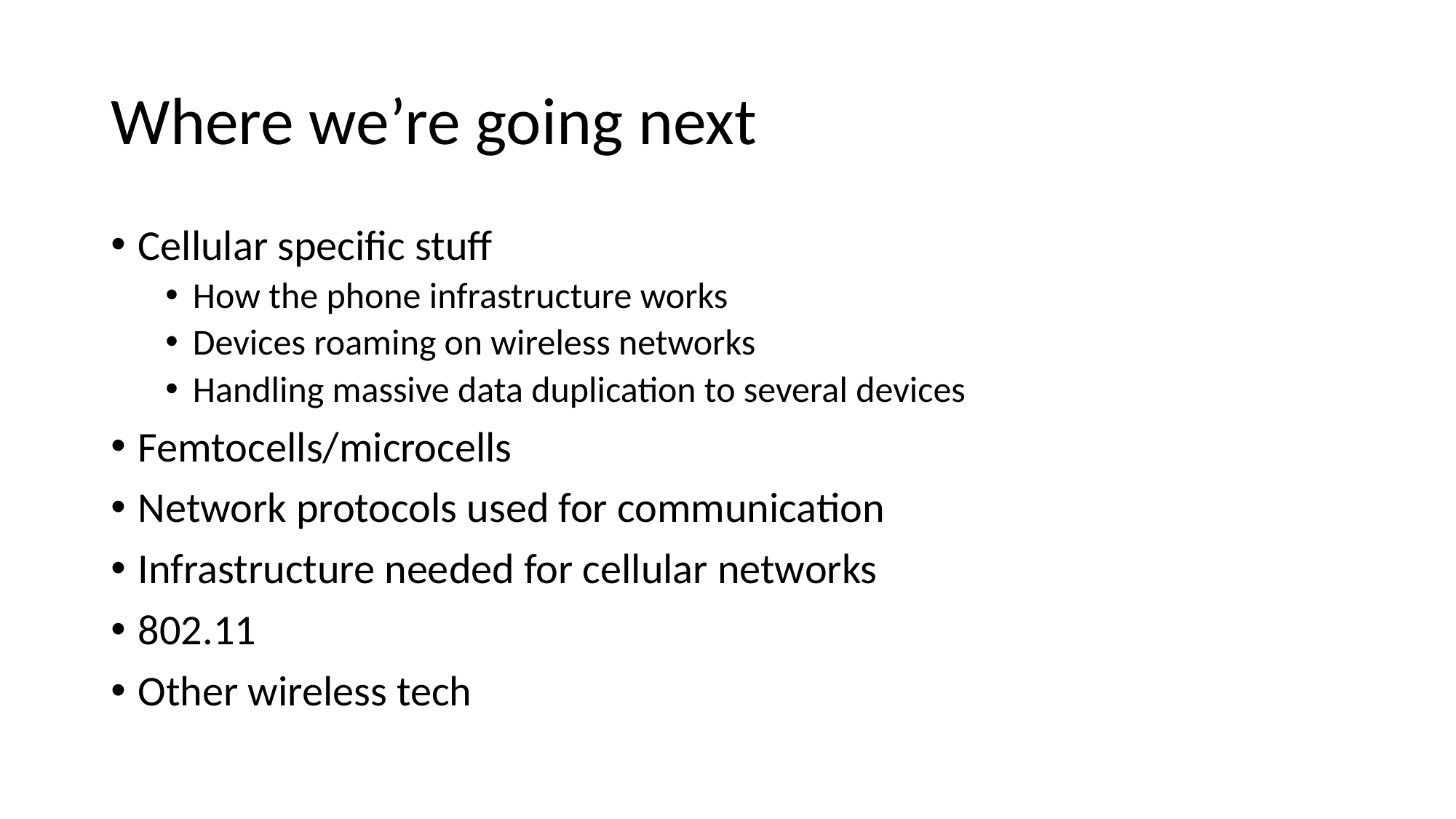

# Where we’re going next
Cellular specific stuff
How the phone infrastructure works
Devices roaming on wireless networks
Handling massive data duplication to several devices
Femtocells/microcells
Network protocols used for communication
Infrastructure needed for cellular networks
802.11
Other wireless tech